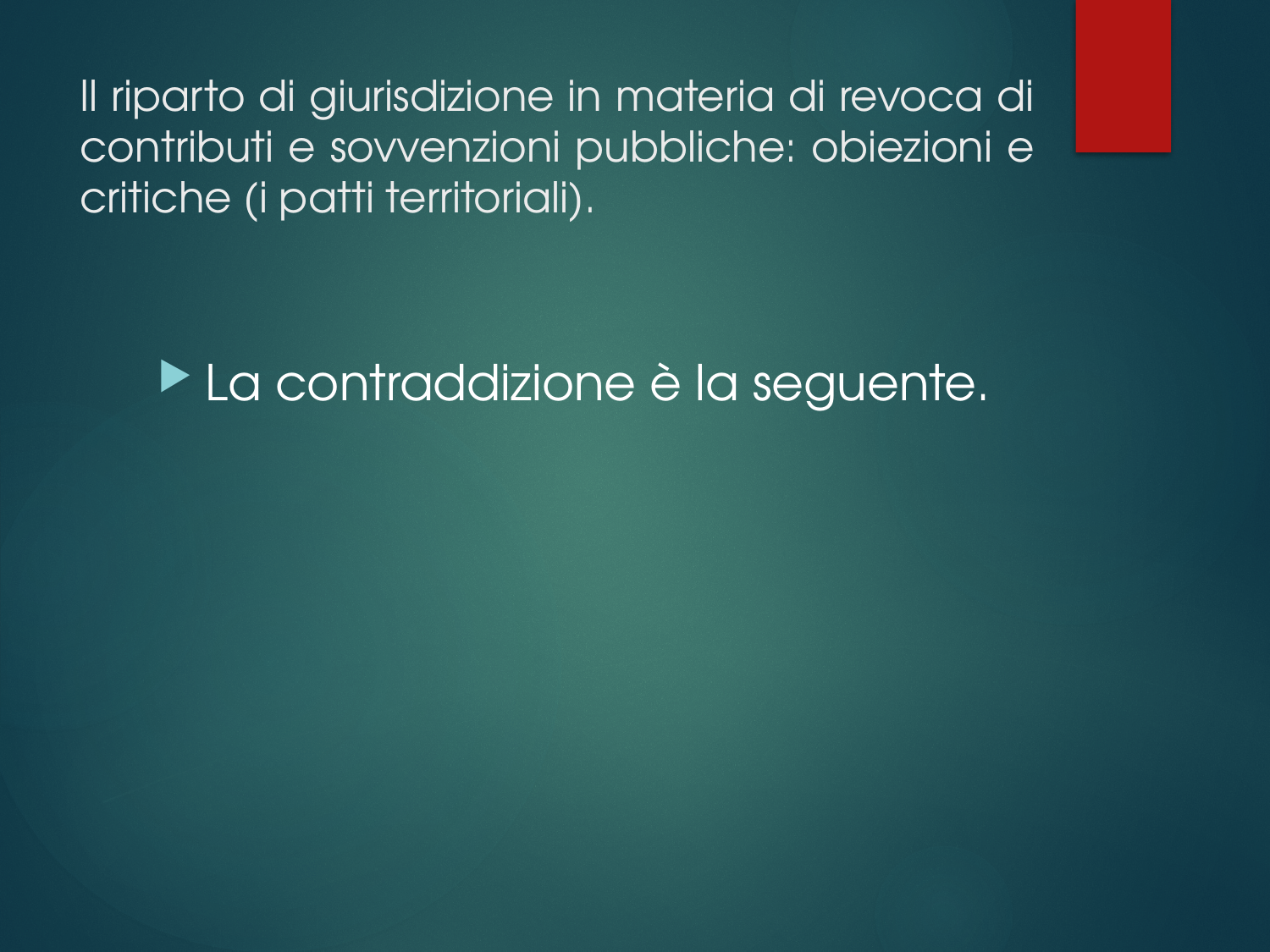

# Il riparto di giurisdizione in materia di revoca di contributi e sovvenzioni pubbliche: obiezioni e critiche (i patti territoriali).

La contraddizione è la seguente.